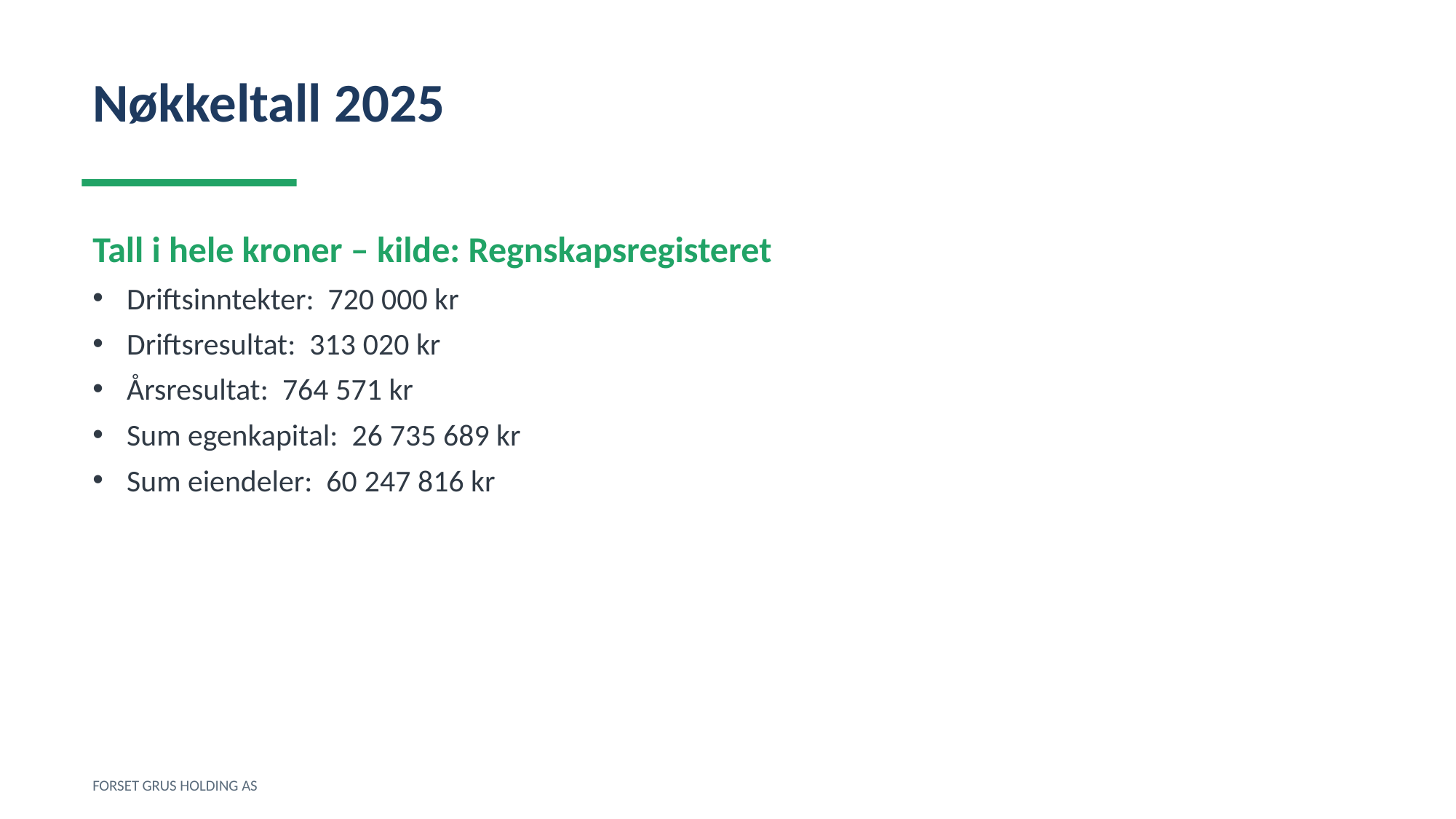

Nøkkeltall 2025

Tall i hele kroner – kilde: Regnskapsregisteret
Driftsinntekter:  720 000 kr
Driftsresultat:  313 020 kr
Årsresultat:  764 571 kr
Sum egenkapital:  26 735 689 kr
Sum eiendeler:  60 247 816 kr
FORSET GRUS HOLDING AS